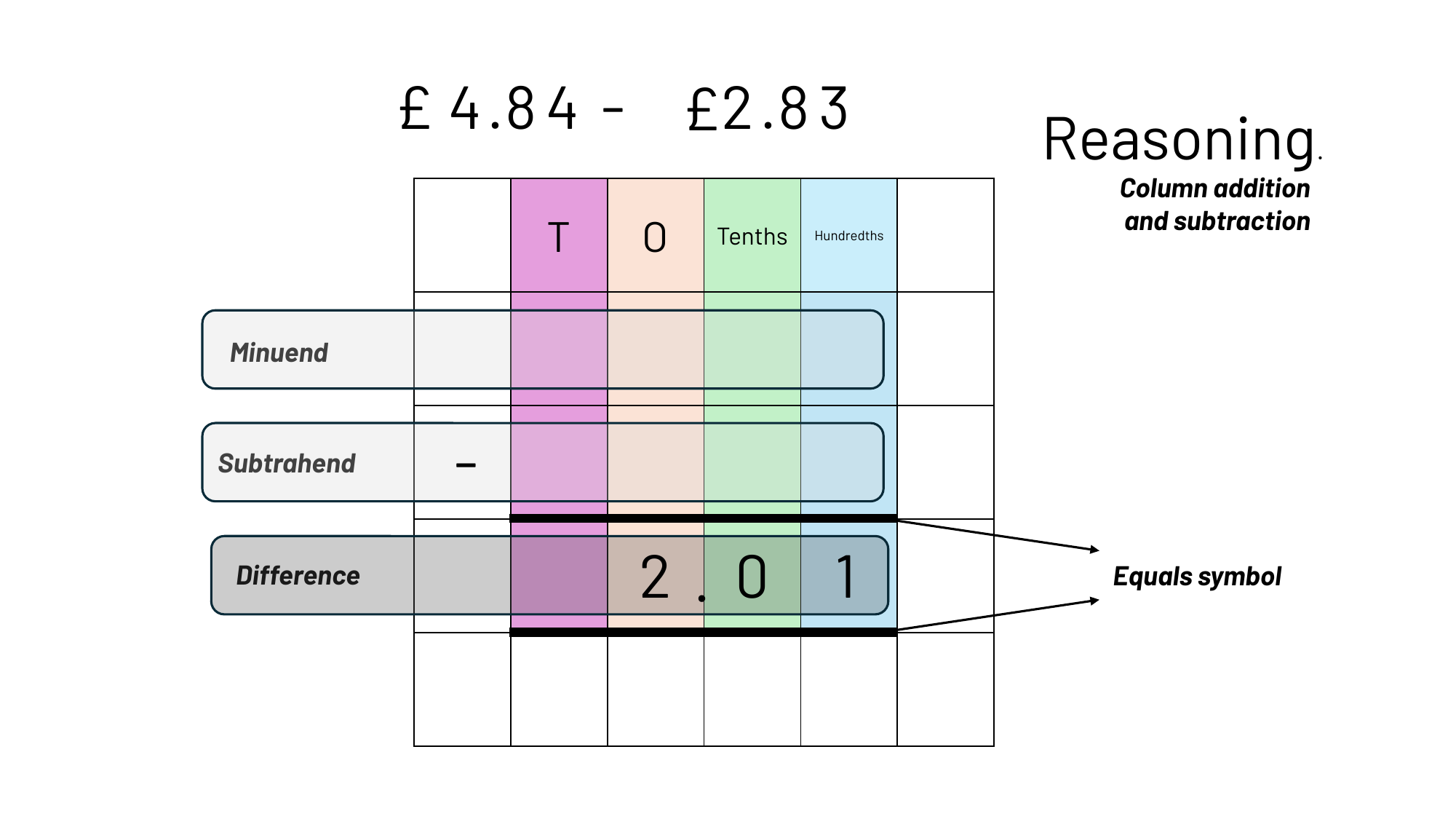

£
4
.
8
4
-
2
.
8
3
£
Reasoning.
Column addition
and subtraction
|  | T | O | Tenths | Hundredths |  |
| --- | --- | --- | --- | --- | --- |
|  |  |  |  |  |  |
|  |  |  |  |  |  |
|  |  |  |  |  |  |
|  |  |  |  |  |  |

Minuend
-

Subtrahend
2
0
1

.
Difference
Equals symbol